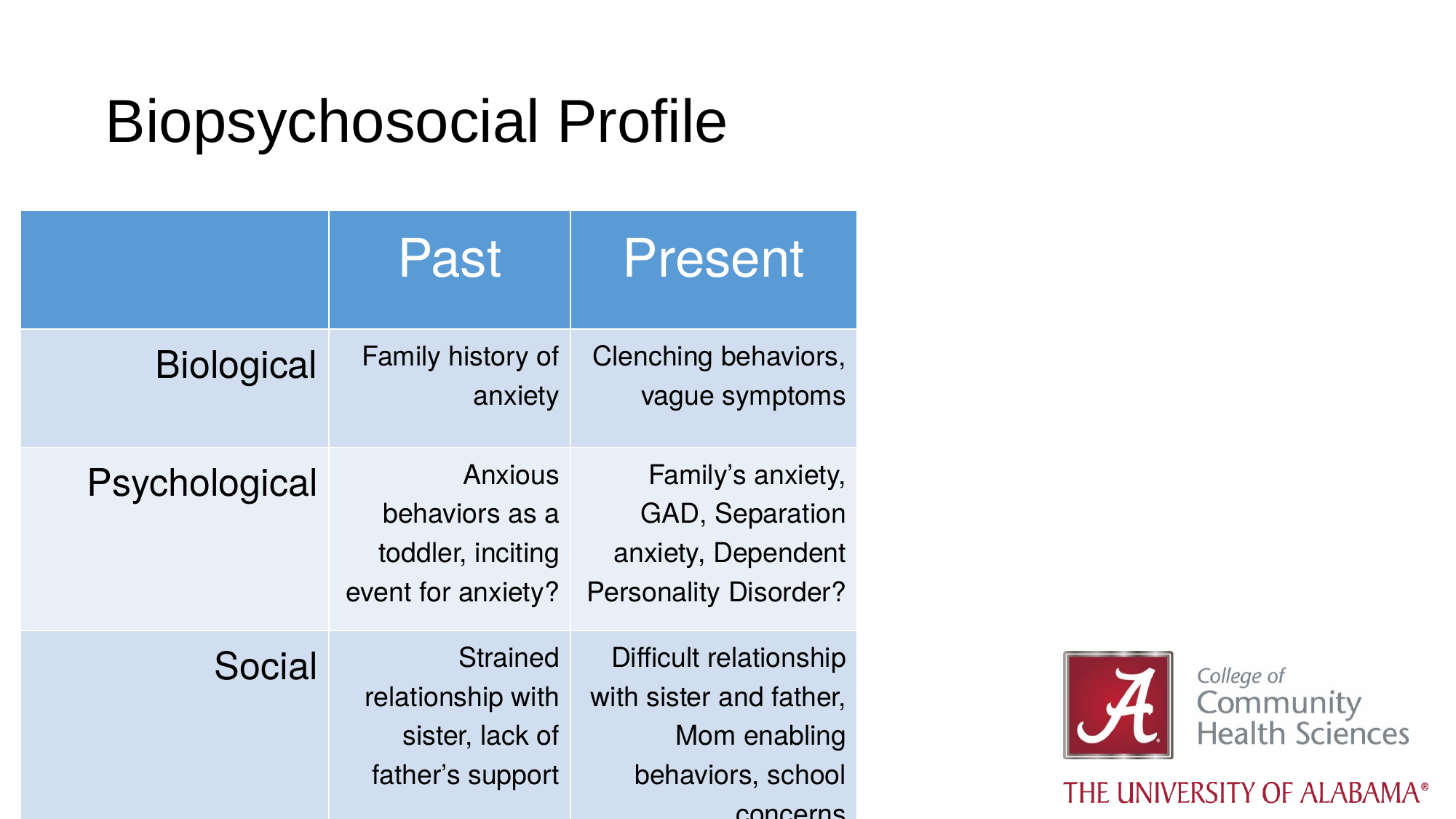

# Biopsychosocial Profile
|  | Past | Present |
| --- | --- | --- |
| Biological | Family history of anxiety | Clenching behaviors, vague symptoms |
| Psychological | Anxious behaviors as a toddler, inciting event for anxiety? | Family’s anxiety, GAD, Separation anxiety, Dependent Personality Disorder? |
| Social | Strained relationship with sister, lack of father’s support | Difficult relationship with sister and father, Mom enabling behaviors, school concerns |